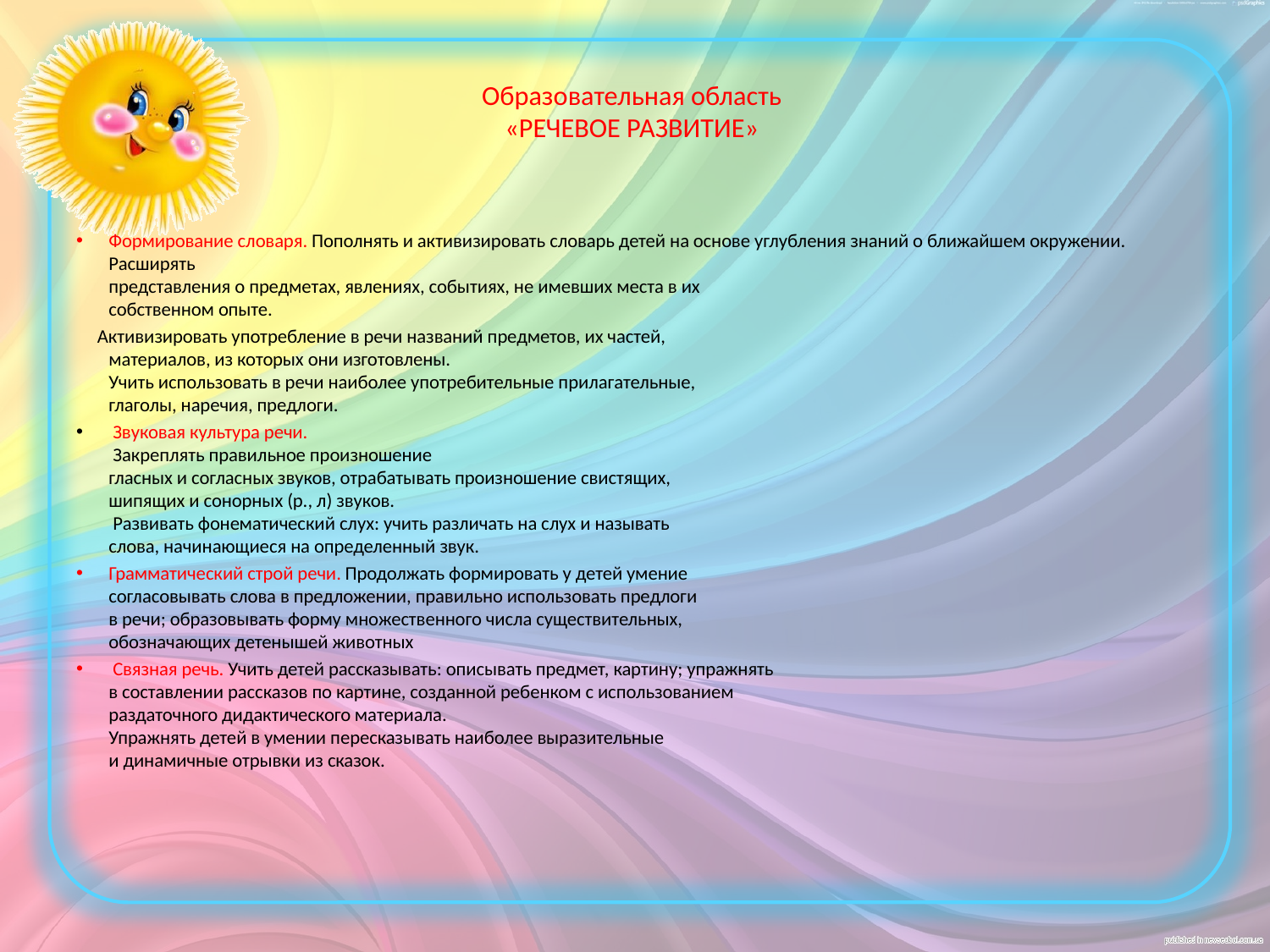

# Образовательная область «РЕЧЕВОЕ РАЗВИТИЕ»
Формирование словаря. Пополнять и активизировать словарь детей на основе углубления знаний о ближайшем окружении. Расширять
представления о предметах, явлениях, событиях, не имевших места в их
собственном опыте.
     Активизировать употребление в речи названий предметов, их частей,
материалов, из которых они изготовлены.
Учить использовать в речи наиболее употребительные прилагательные,
глаголы, наречия, предлоги.
 Звуковая культура речи.
 Закреплять правильное произношение
гласных и согласных звуков, отрабатывать произношение свистящих,
шипящих и сонорных (р., л) звуков.
 Развивать фонематический слух: учить различать на слух и называть
слова, начинающиеся на определенный звук.
Грамматический строй речи. Продолжать формировать у детей умение
согласовывать слова в предложении, правильно использовать предлоги
в речи; образовывать форму множественного числа существительных,
обозначающих детенышей животных
 Связная речь. Учить детей рассказывать: описывать предмет, картину; упражнять
в составлении рассказов по картине, созданной ребенком с использованием
раздаточного дидактического материала.
Упражнять детей в умении пересказывать наиболее выразительные
и динамичные отрывки из сказок.